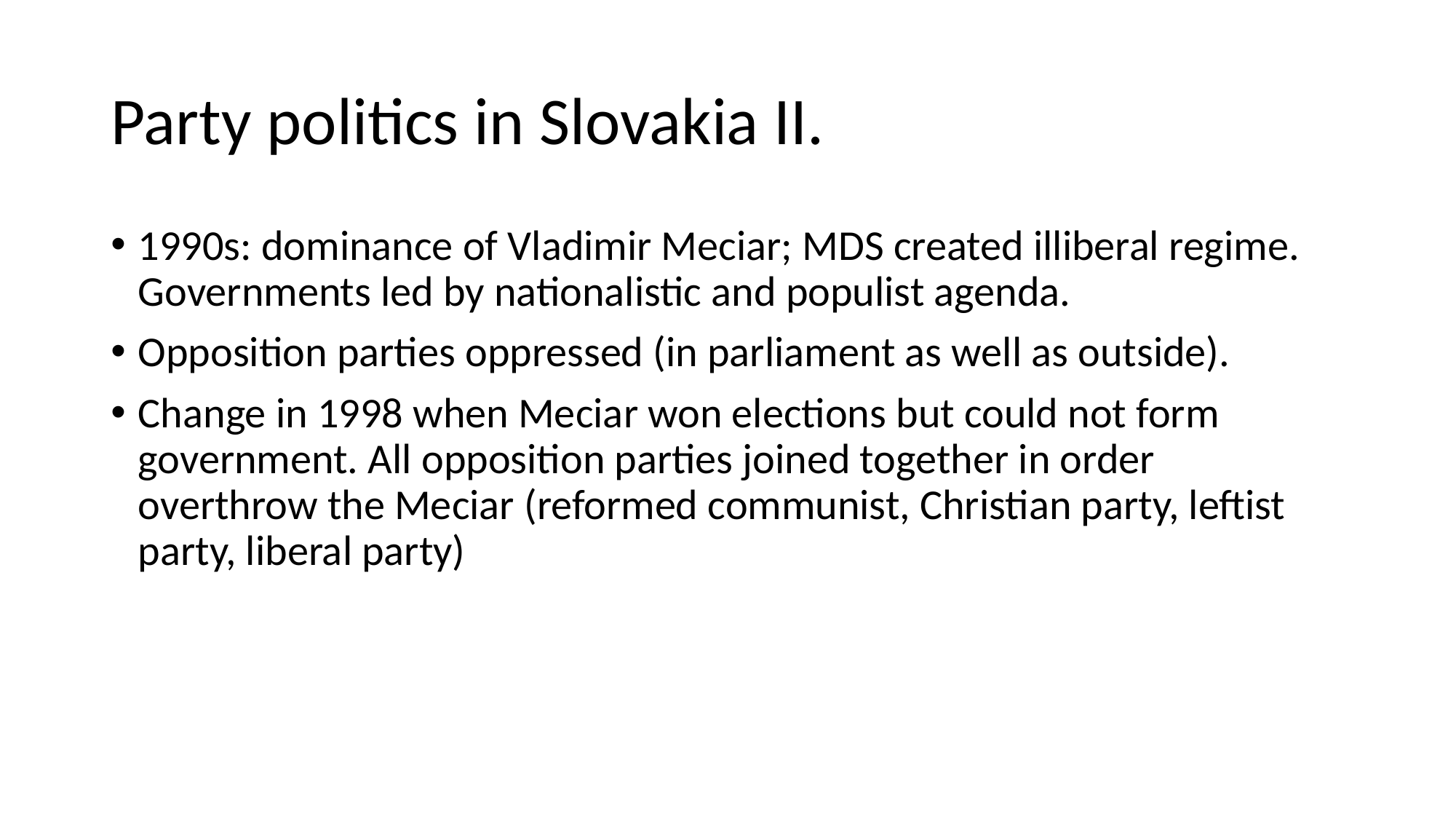

# Party politics in Slovakia II.
1990s: dominance of Vladimir Meciar; MDS created illiberal regime. Governments led by nationalistic and populist agenda.
Opposition parties oppressed (in parliament as well as outside).
Change in 1998 when Meciar won elections but could not form government. All opposition parties joined together in order overthrow the Meciar (reformed communist, Christian party, leftist party, liberal party)